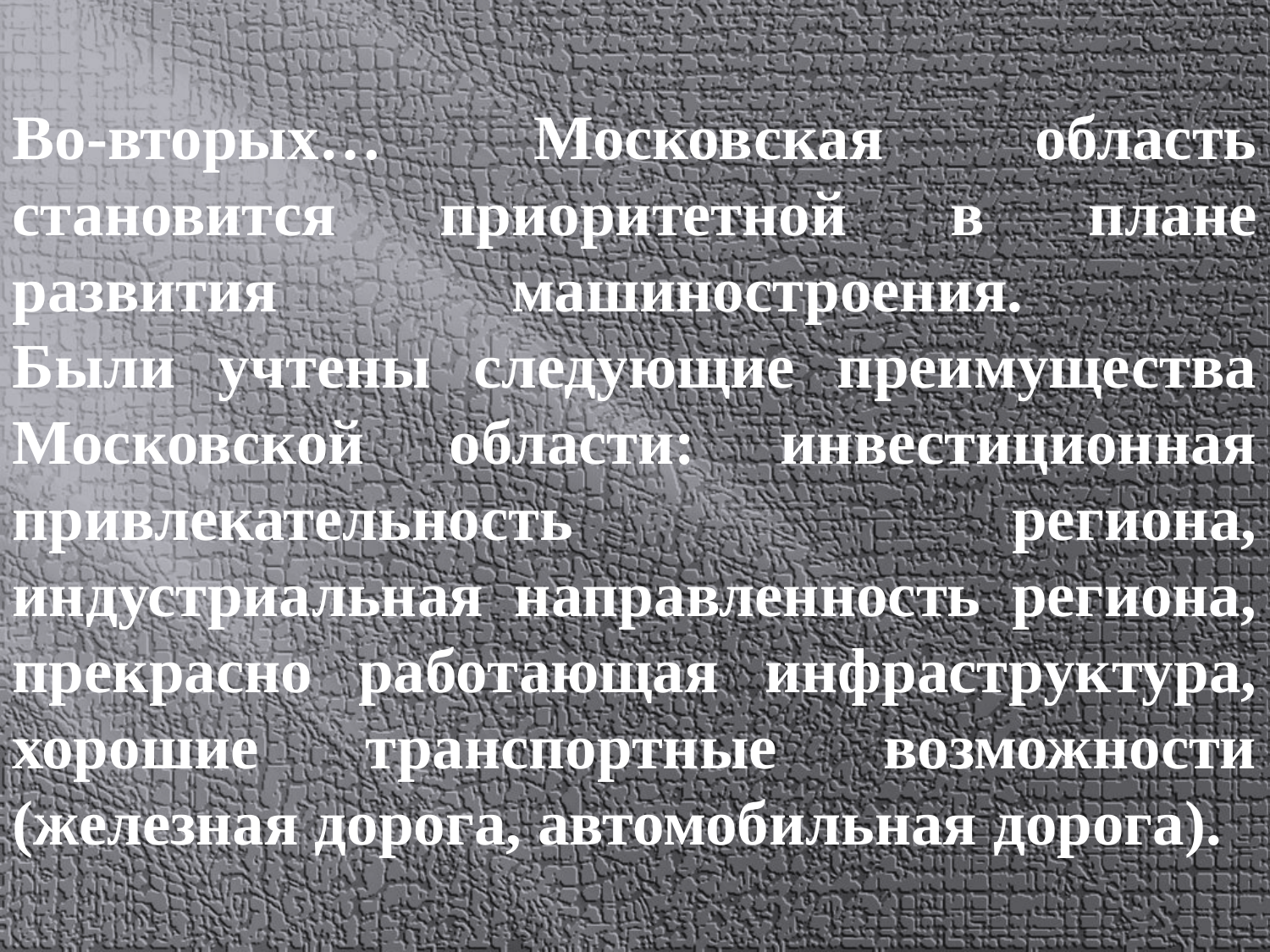

# Во-вторых… Московская область становится приоритетной в плане развития машиностроения. Были учтены следующие преимущества Московской области: инвестиционная привлекательность региона, индустриальная направленность региона, прекрасно работающая инфраструктура, хорошие транспортные возможности (железная дорога, автомобильная дорога).